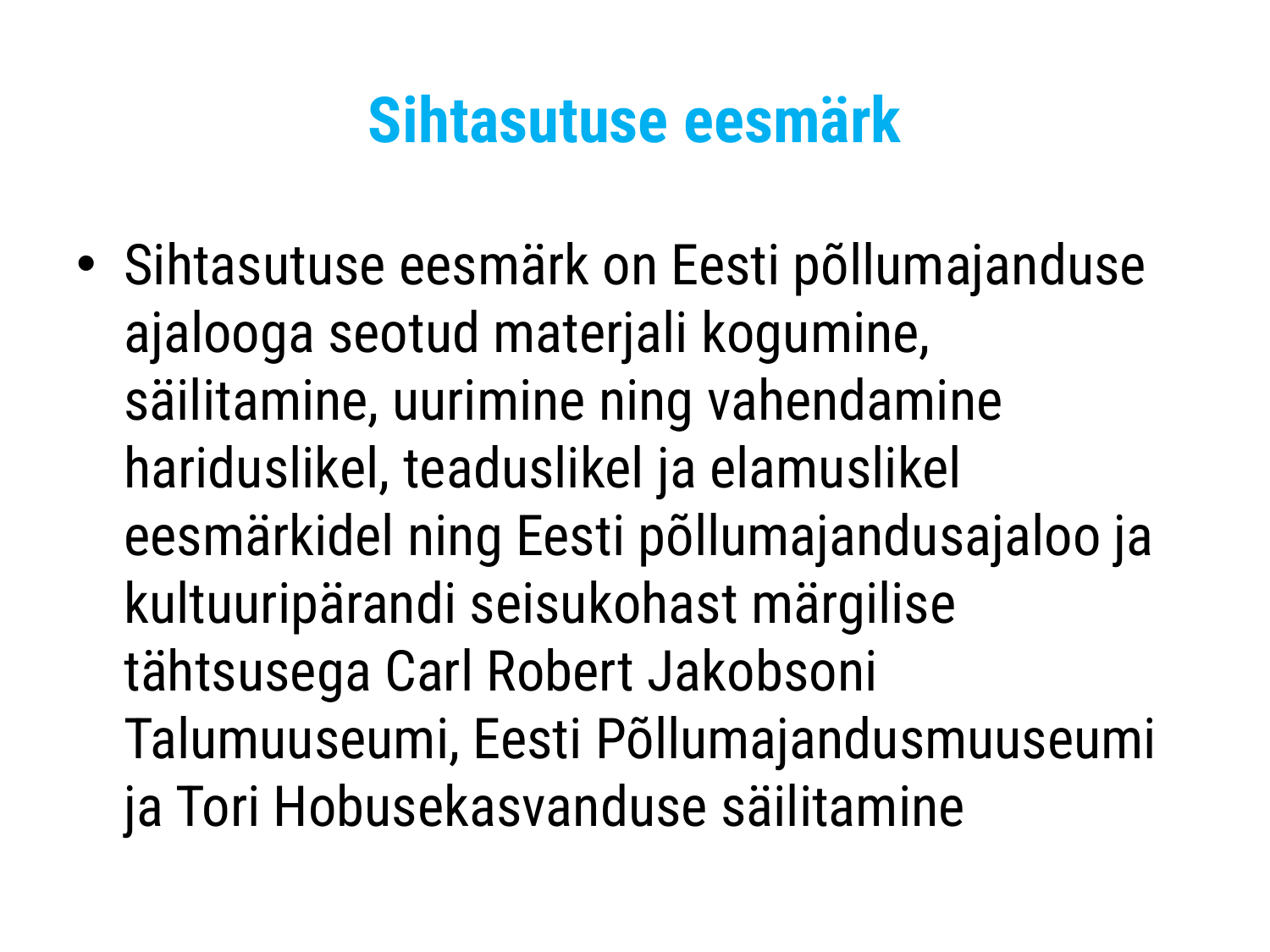

# Sihtasutuse eesmärk
Sihtasutuse eesmärk on Eesti põllumajanduse ajalooga seotud materjali kogumine, säilitamine, uurimine ning vahendamine hariduslikel, teaduslikel ja elamuslikel eesmärkidel ning Eesti põllumajandusajaloo ja kultuuripärandi seisukohast märgilise tähtsusega Carl Robert Jakobsoni Talumuuseumi, Eesti Põllumajandusmuuseumi ja Tori Hobusekasvanduse säilitamine